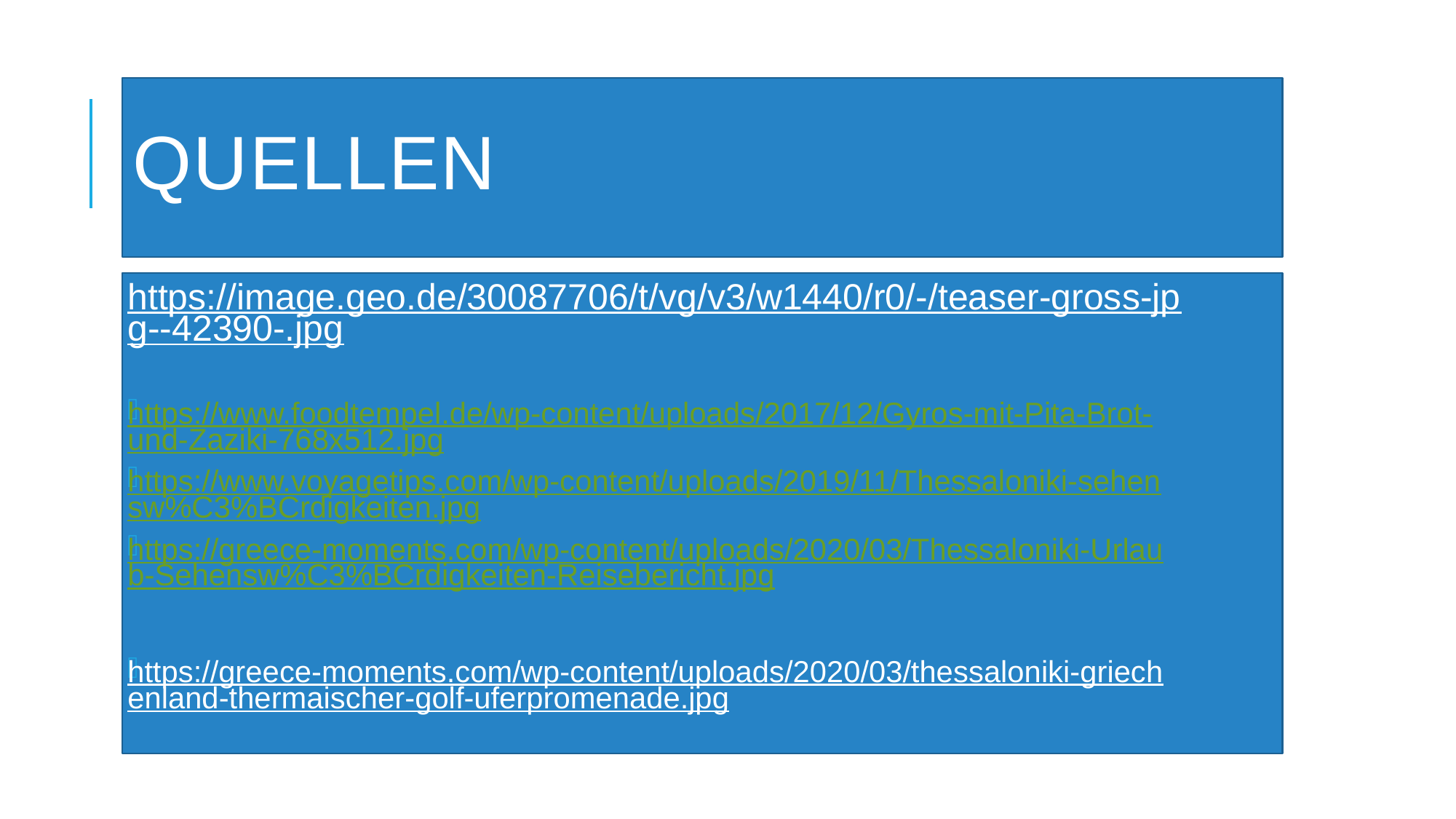

# Quellen
https://image.geo.de/30087706/t/vg/v3/w1440/r0/-/teaser-gross-jpg--42390-.jpg
https://www.foodtempel.de/wp-content/uploads/2017/12/Gyros-mit-Pita-Brot-und-Zaziki-768x512.jpg
https://www.voyagetips.com/wp-content/uploads/2019/11/Thessaloniki-sehensw%C3%BCrdigkeiten.jpg
https://greece-moments.com/wp-content/uploads/2020/03/Thessaloniki-Urlaub-Sehensw%C3%BCrdigkeiten-Reisebericht.jpg

https://greece-moments.com/wp-content/uploads/2020/03/thessaloniki-griechenland-thermaischer-golf-uferpromenade.jpg